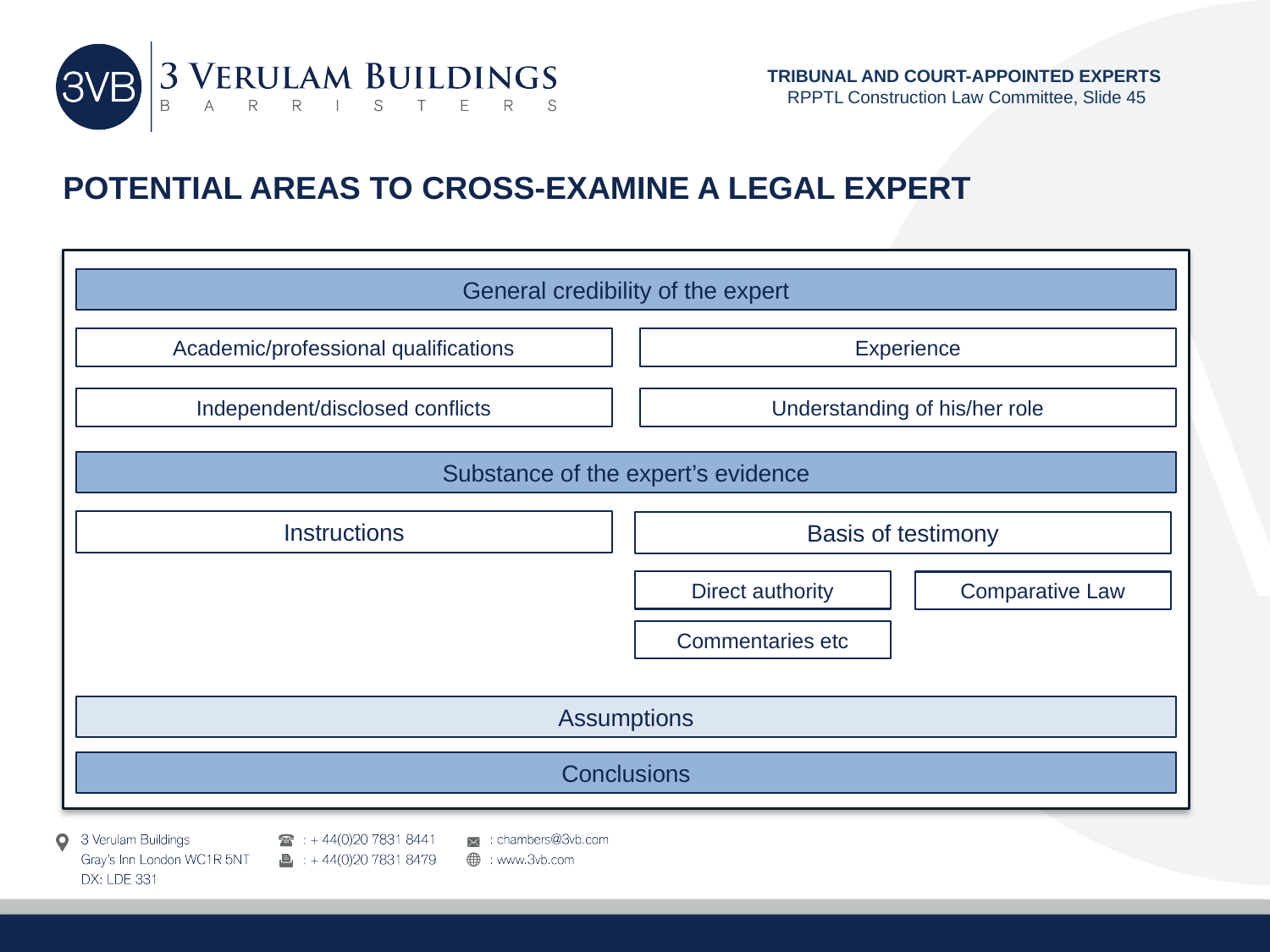

TRIBUNAL AND COURT-APPOINTED EXPERTS
RPPTL Construction Law Committee, Slide 45

# POTENTIAL AREAS TO CROSS-EXAMINE A LEGAL EXPERT

General credibility of the expert
Experience
Academic/professional qualifications
Independent/disclosed conflicts
Understanding of his/her role
Substance of the expert’s evidence
Instructions
Basis of testimony
Direct authority
Comparative Law
Commentaries etc
Assumptions
Conclusions